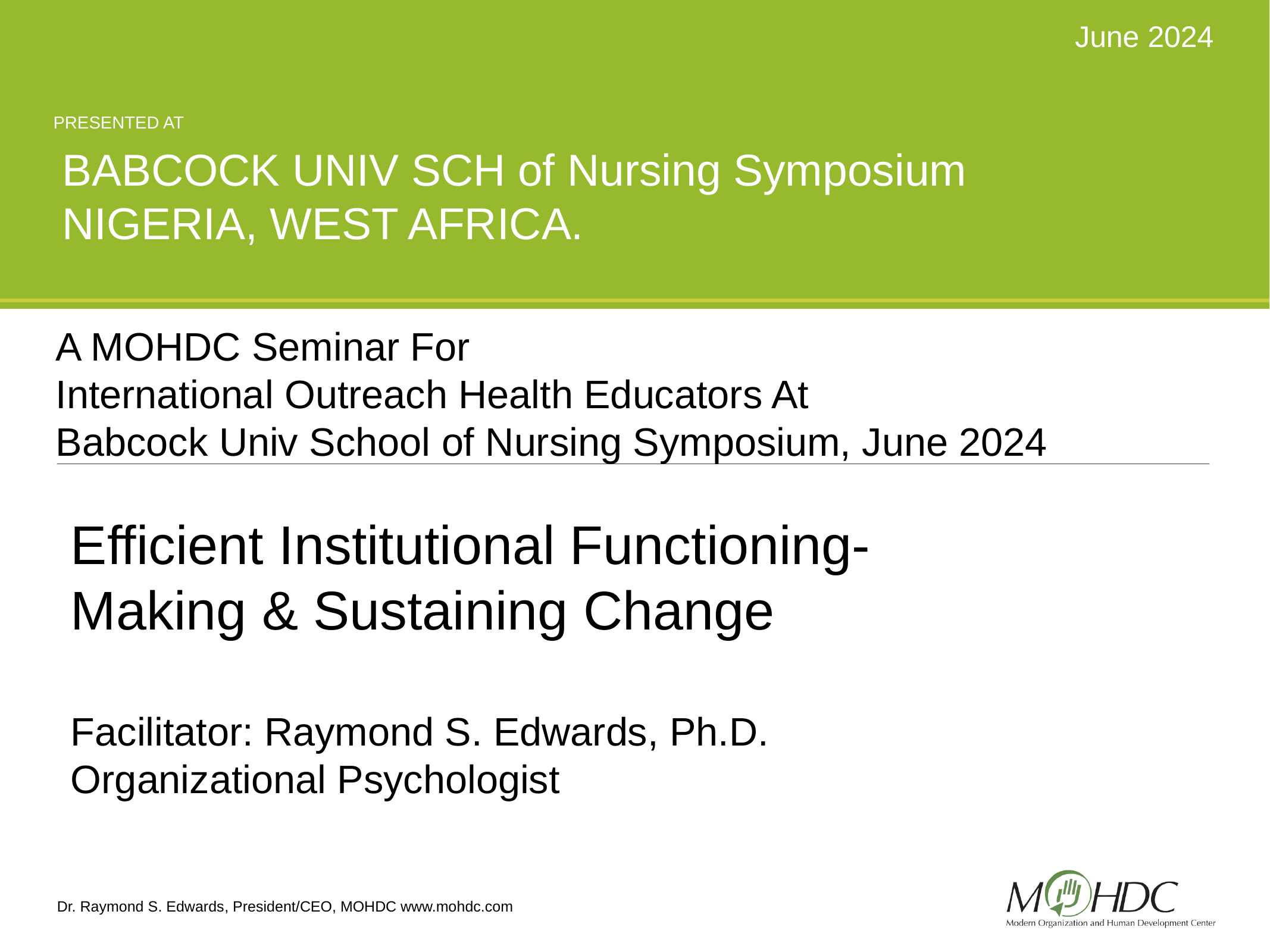

June 2024
PRESENTED AT
BABCOCK UNIV SCH of Nursing Symposium
NIGERIA, WEST AFRICA.
A MOHDC Seminar For
International Outreach Health Educators At
Babcock Univ School of Nursing Symposium, June 2024

Efficient Institutional Functioning-
Making & Sustaining Change
Facilitator: Raymond S. Edwards, Ph.D.
Organizational Psychologist